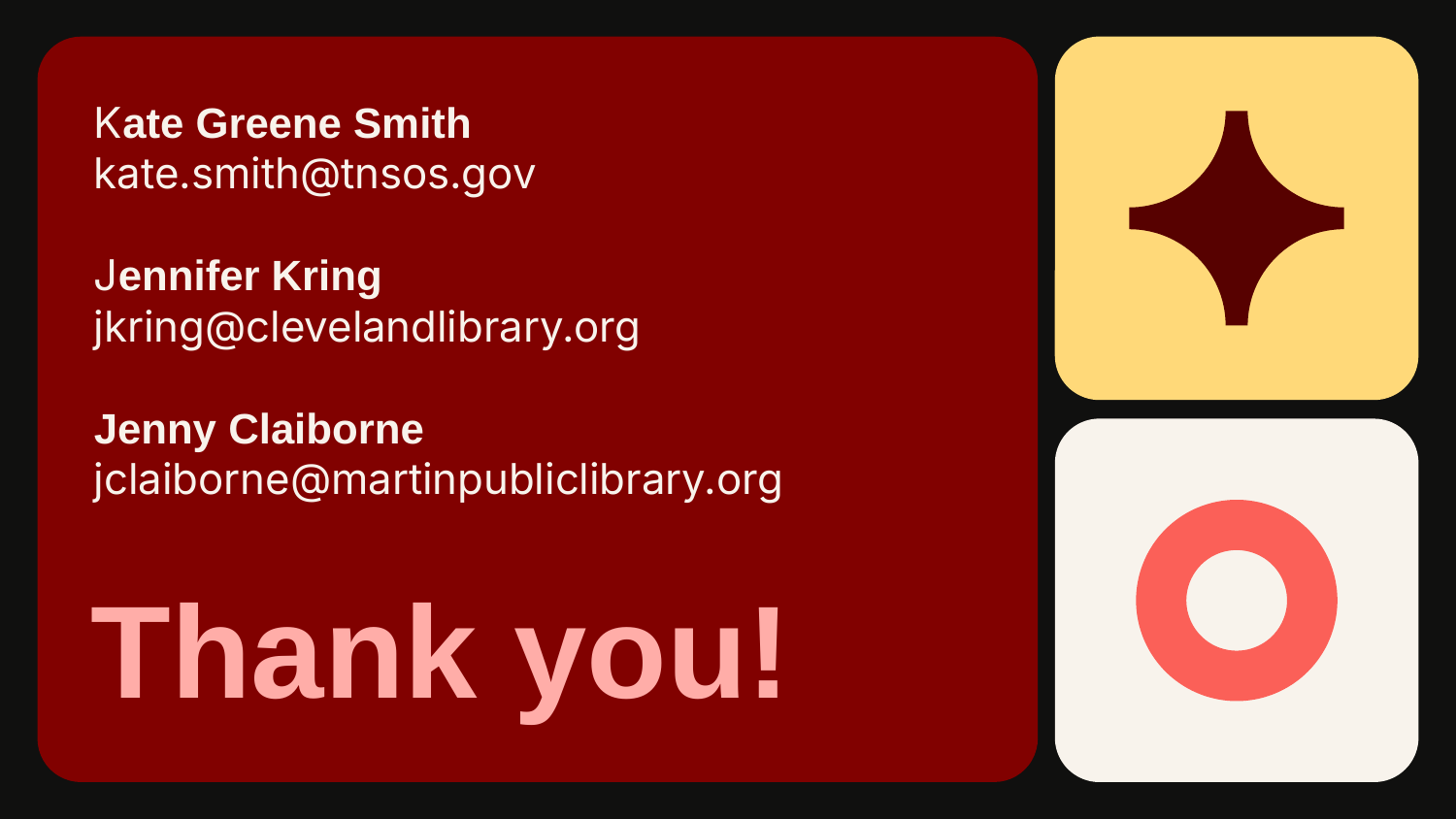

Kate Greene Smith
kate.smith@tnsos.gov

Jennifer Kring
jkring@clevelandlibrary.org

Jenny Claiborne
jclaiborne@martinpubliclibrary.org
# Thank you!